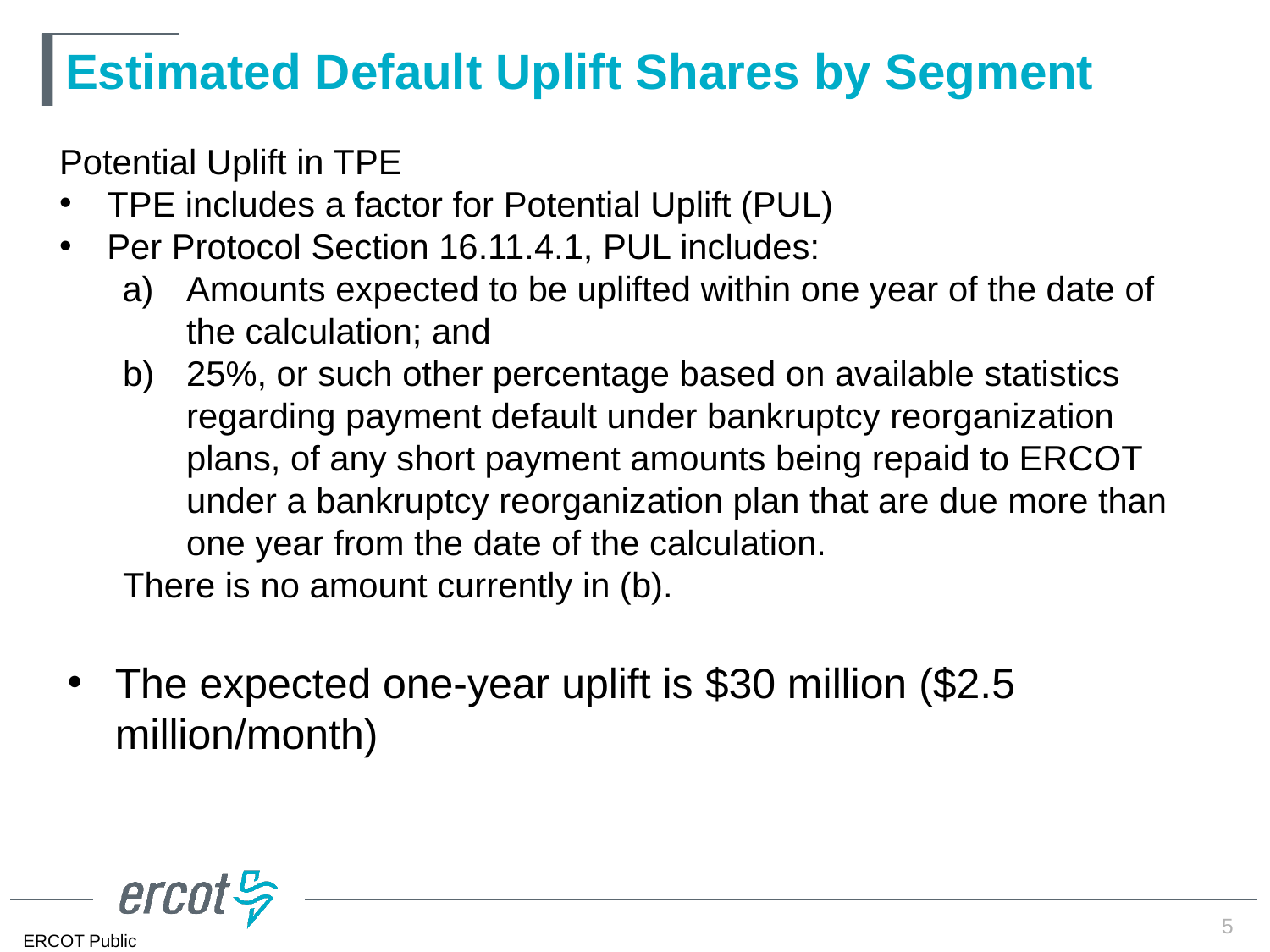

# Estimated Default Uplift Shares by Segment
Potential Uplift in TPE
TPE includes a factor for Potential Uplift (PUL)
Per Protocol Section 16.11.4.1, PUL includes:
Amounts expected to be uplifted within one year of the date of the calculation; and
25%, or such other percentage based on available statistics regarding payment default under bankruptcy reorganization plans, of any short payment amounts being repaid to ERCOT under a bankruptcy reorganization plan that are due more than one year from the date of the calculation.
There is no amount currently in (b).

The expected one-year uplift is $30 million ($2.5 million/month)

5